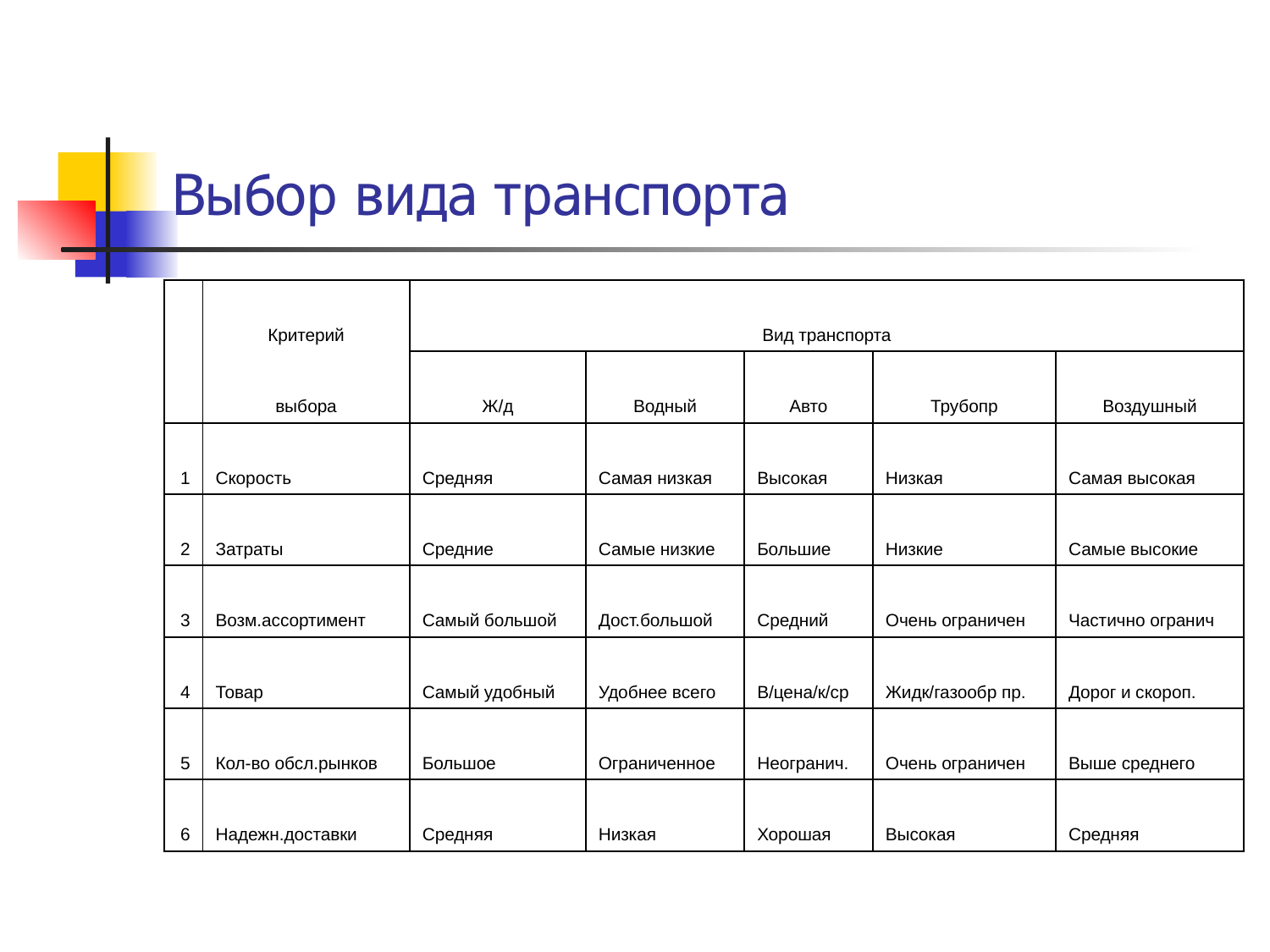

# Выбор вида транспорта
|  | Критерий | Вид транспорта |  |  |  |  |
| --- | --- | --- | --- | --- | --- | --- |
|  | выбора | Ж/д | Водный | Авто | Трубопр | Воздушный |
| 1 | Скорость | Средняя | Самая низкая | Высокая | Низкая | Самая высокая |
| 2 | Затраты | Средние | Самые низкие | Большие | Низкие | Самые высокие |
| 3 | Возм.ассортимент | Самый большой | Дост.большой | Средний | Очень ограничен | Частично огранич |
| 4 | Товар | Самый удобный | Удобнее всего | В/цена/к/ср | Жидк/газообр пр. | Дорог и скороп. |
| 5 | Кол-во обсл.рынков | Большое | Ограниченное | Неогранич. | Очень ограничен | Выше среднего |
| 6 | Надежн.доставки | Средняя | Низкая | Хорошая | Высокая | Средняя |